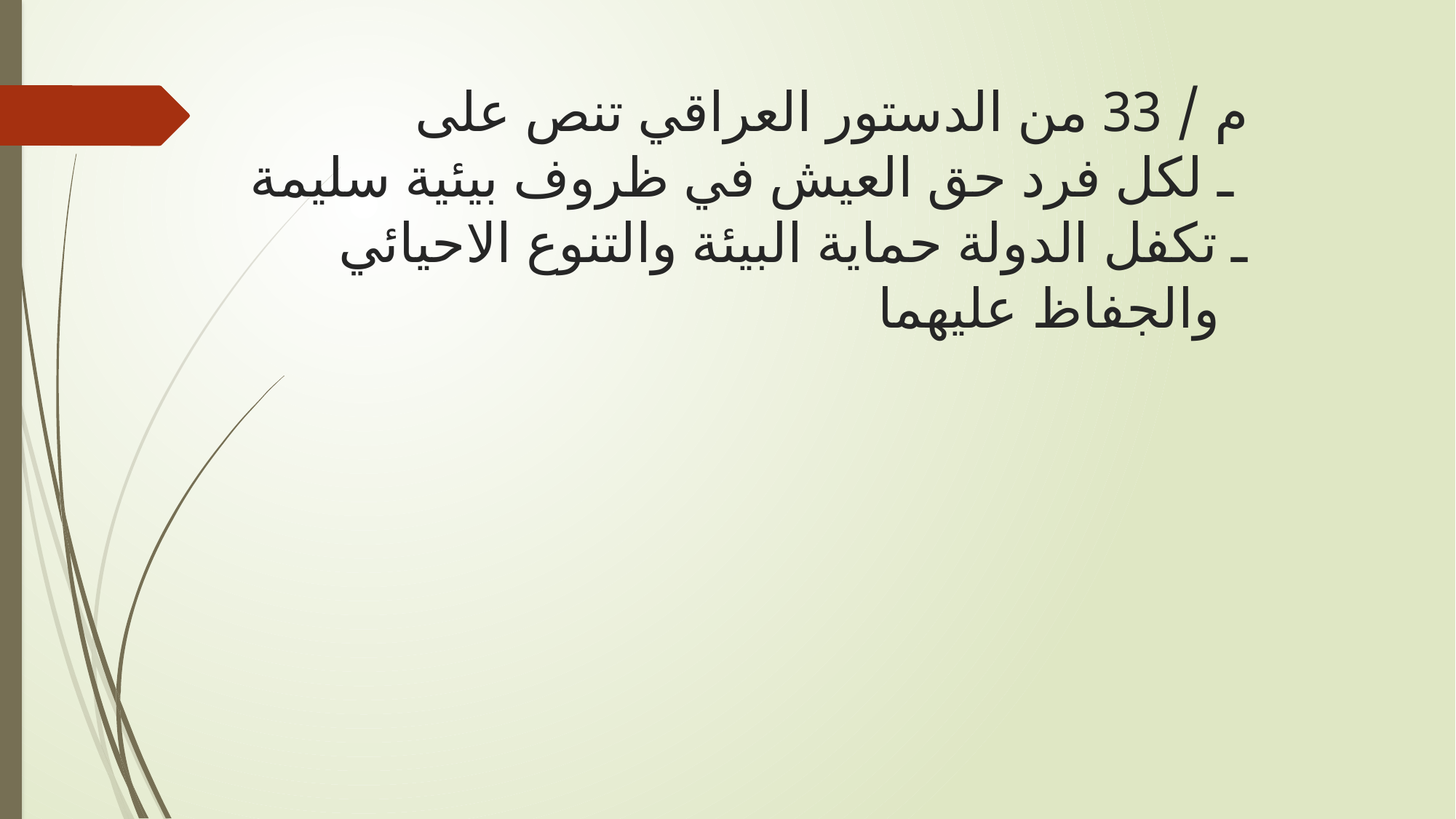

# م / 33 من الدستور العراقي تنص على ـ لكل فرد حق العيش في ظروف بيئية سليمة ـ تكفل الدولة حماية البيئة والتنوع الاحيائي والجفاظ عليهما